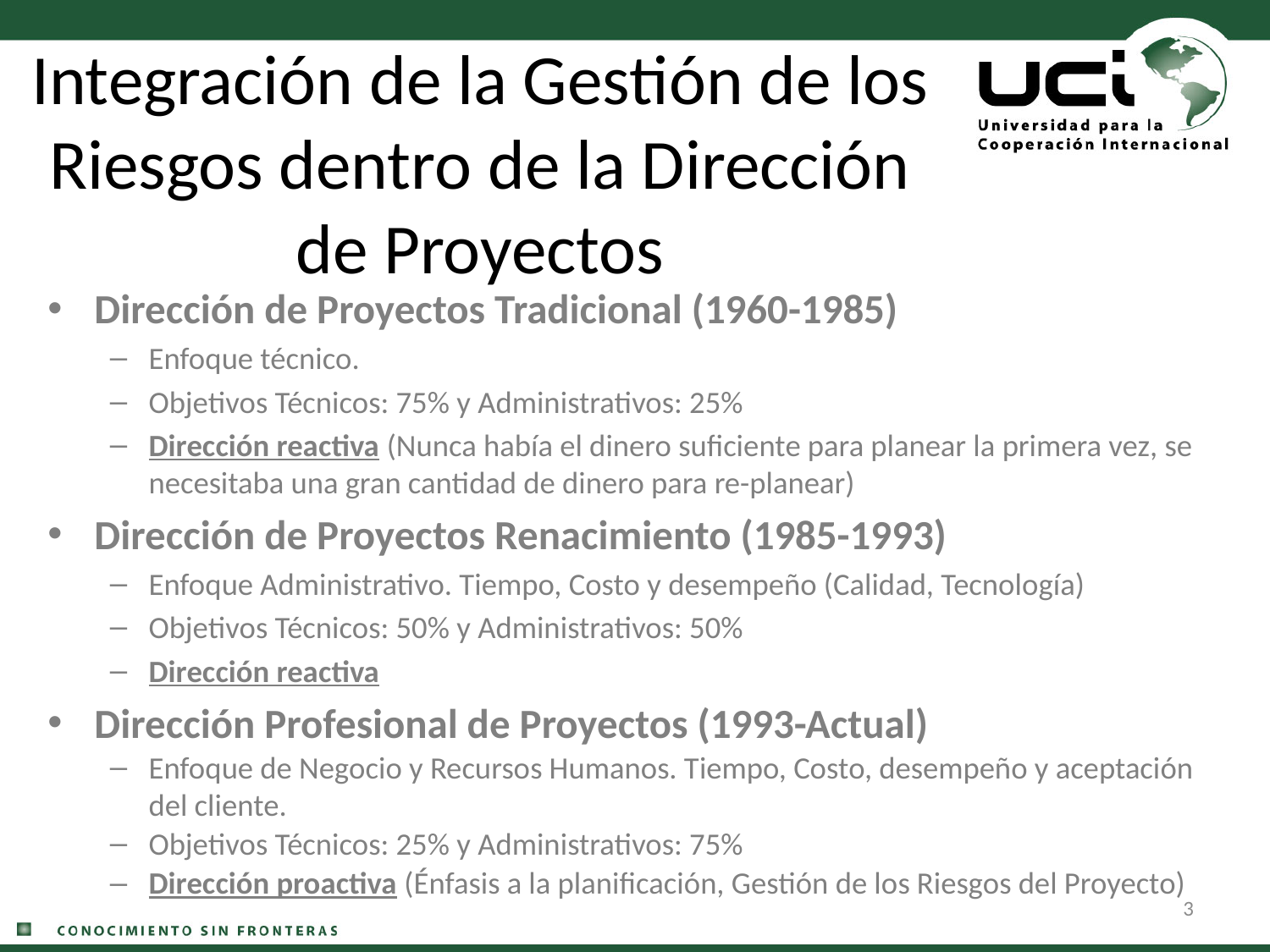

# Integración de la Gestión de los Riesgos dentro de la Dirección de Proyectos
Dirección de Proyectos Tradicional (1960-1985)
Enfoque técnico.
Objetivos Técnicos: 75% y Administrativos: 25%
Dirección reactiva (Nunca había el dinero suficiente para planear la primera vez, se necesitaba una gran cantidad de dinero para re-planear)
Dirección de Proyectos Renacimiento (1985-1993)
Enfoque Administrativo. Tiempo, Costo y desempeño (Calidad, Tecnología)
Objetivos Técnicos: 50% y Administrativos: 50%
Dirección reactiva
Dirección Profesional de Proyectos (1993-Actual)
Enfoque de Negocio y Recursos Humanos. Tiempo, Costo, desempeño y aceptación del cliente.
Objetivos Técnicos: 25% y Administrativos: 75%
Dirección proactiva (Énfasis a la planificación, Gestión de los Riesgos del Proyecto)
3